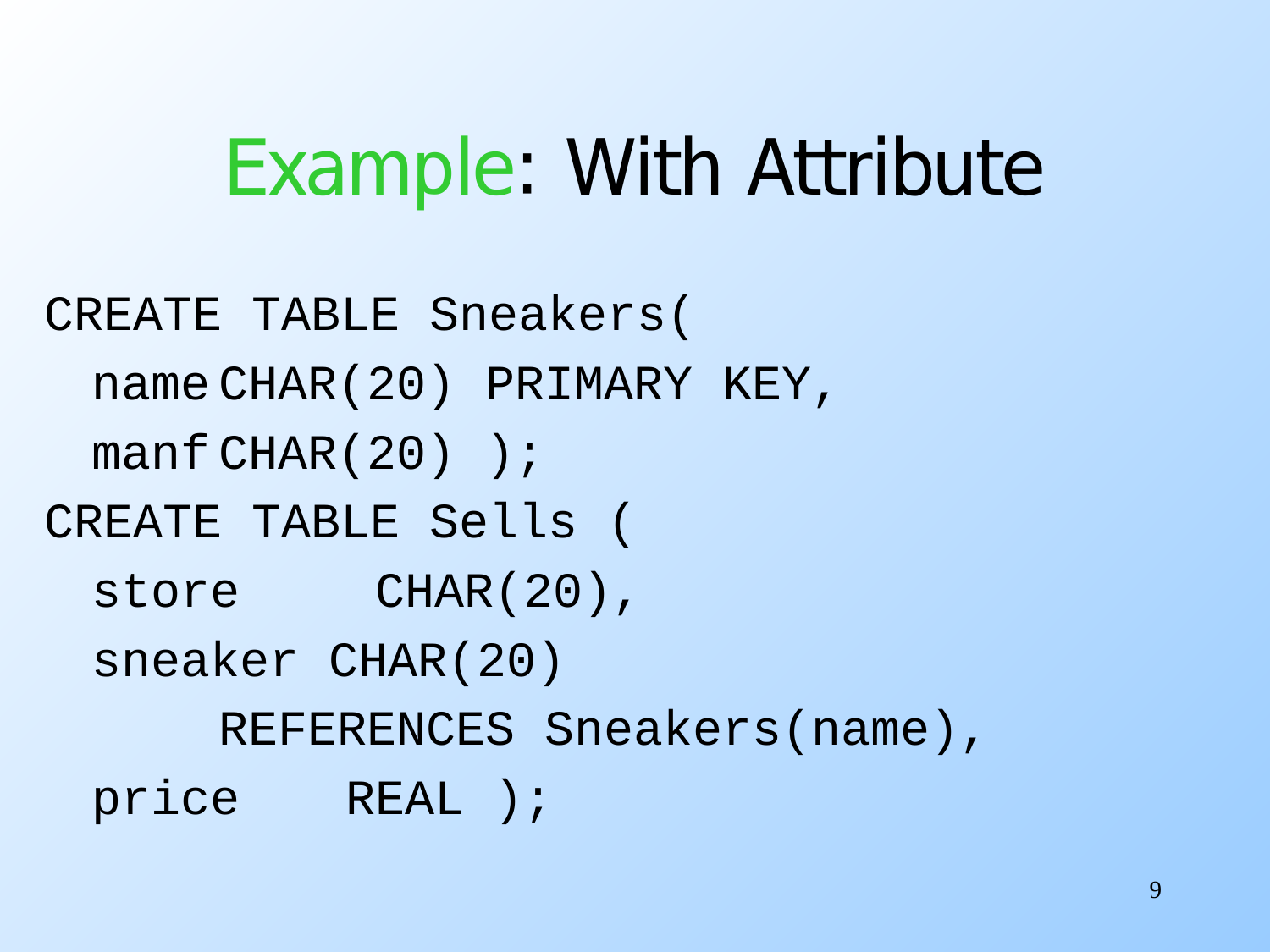

# Example: With Attribute
CREATE TABLE Sneakers(
	name	CHAR(20) PRIMARY KEY,
	manf	CHAR(20) );
CREATE TABLE Sells (
	store	 CHAR(20),
	sneaker CHAR(20)
		REFERENCES Sneakers(name),
	price	REAL );
9